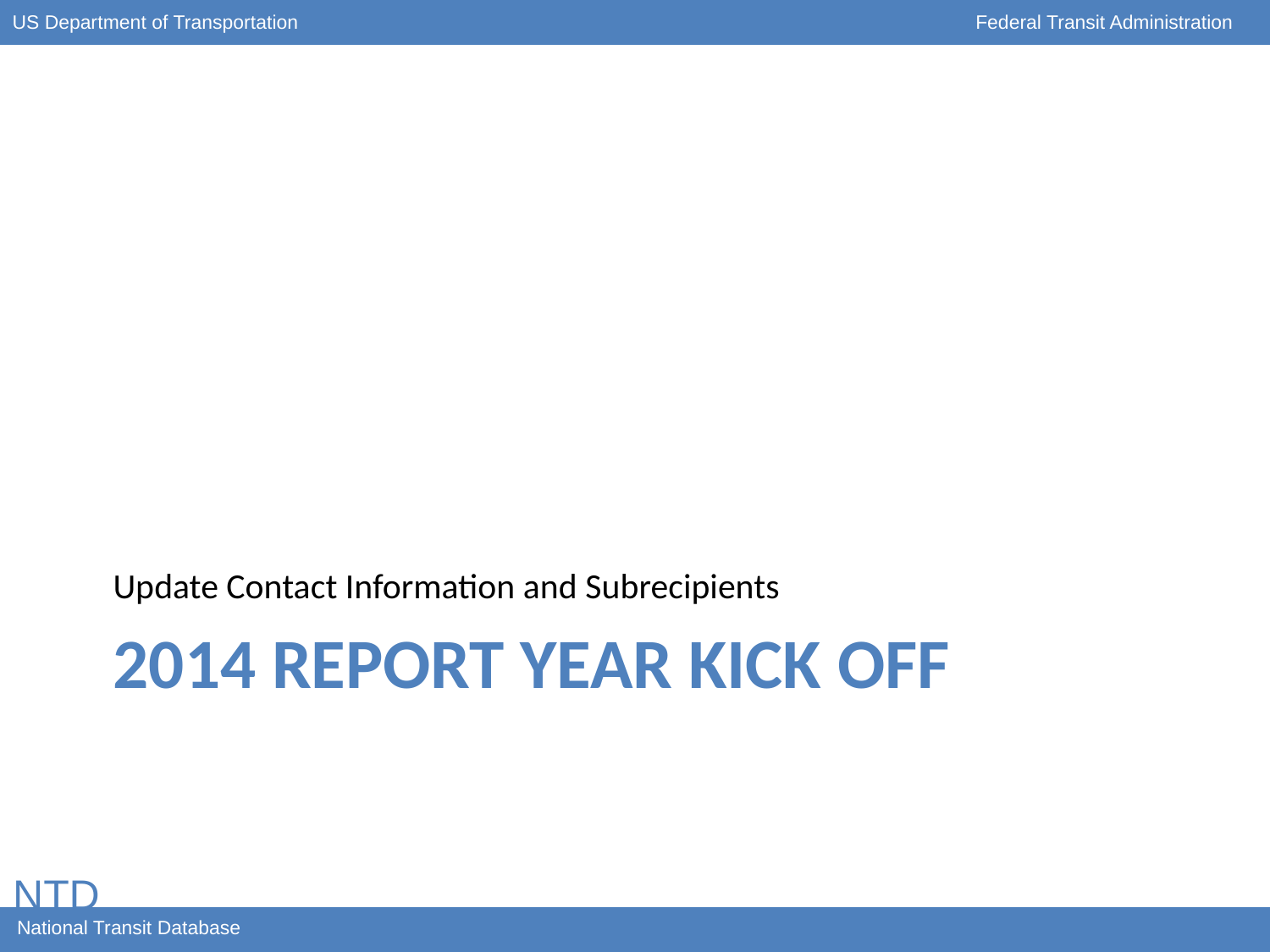

Update Contact Information and Subrecipients
# 2014 Report Year Kick off